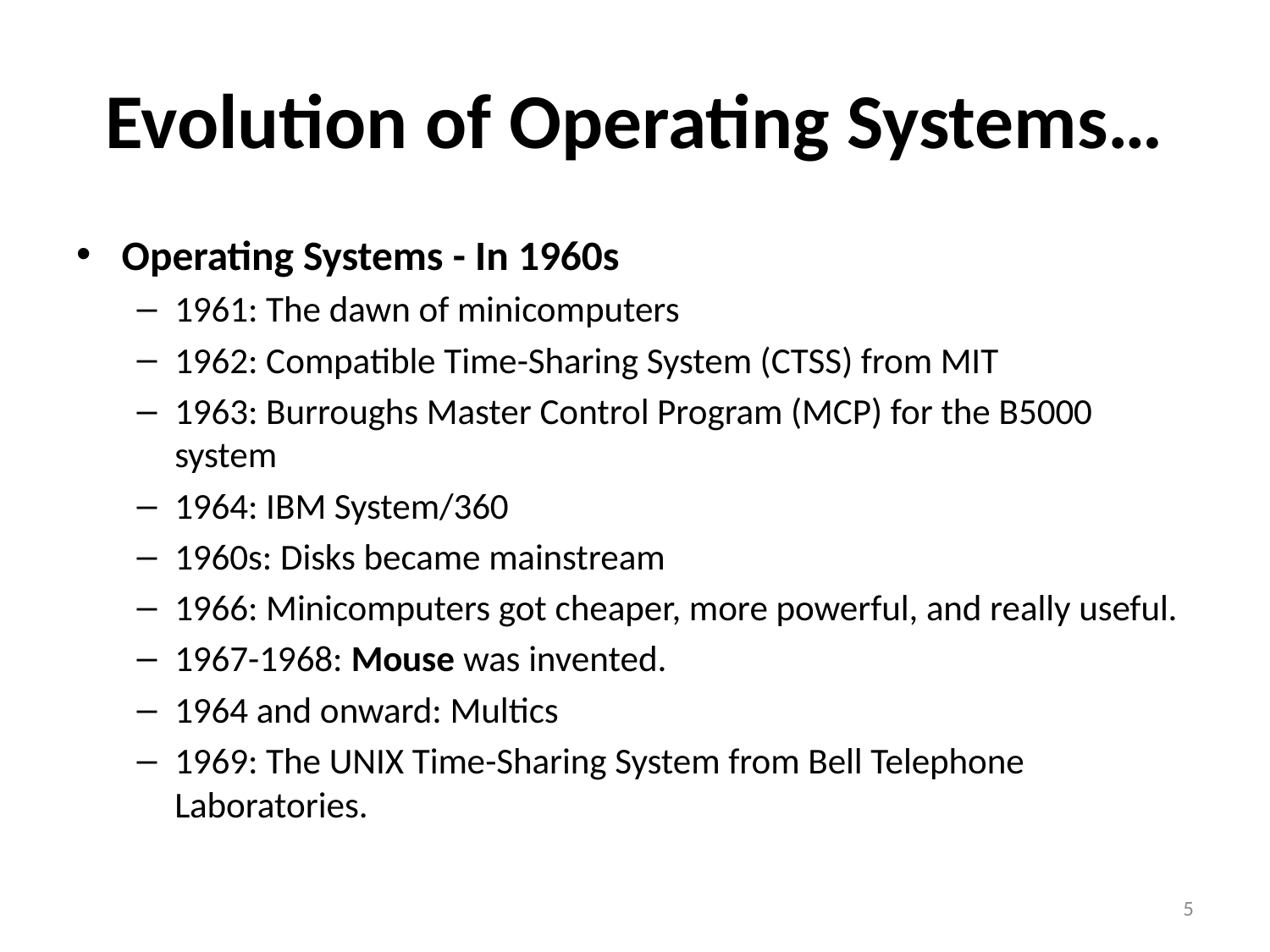

# Evolution of Operating Systems…
Operating Systems - In 1960s
1961: The dawn of minicomputers
1962: Compatible Time-Sharing System (CTSS) from MIT
1963: Burroughs Master Control Program (MCP) for the B5000 system
1964: IBM System/360
1960s: Disks became mainstream
1966: Minicomputers got cheaper, more powerful, and really useful.
1967-1968: Mouse was invented.
1964 and onward: Multics
1969: The UNIX Time-Sharing System from Bell Telephone Laboratories.

5